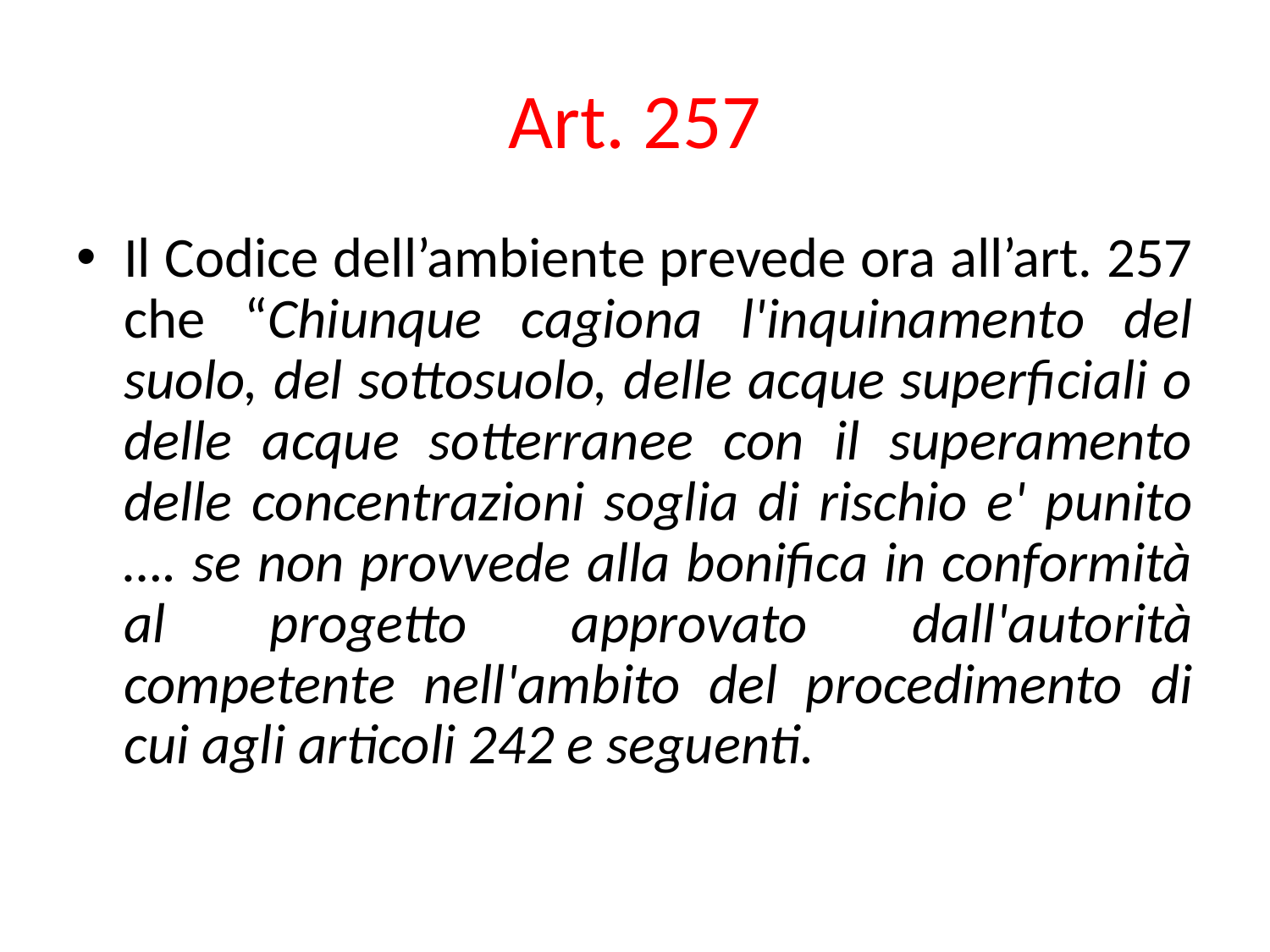

# Art. 257
Il Codice dell’ambiente prevede ora all’art. 257 che “Chiunque cagiona l'inquinamento del suolo, del sottosuolo, delle acque superficiali o delle acque sotterranee con il superamento delle concentrazioni soglia di rischio e' punito …. se non provvede alla bonifica in conformità al progetto approvato dall'autorità competente nell'ambito del procedimento di cui agli articoli 242 e seguenti.